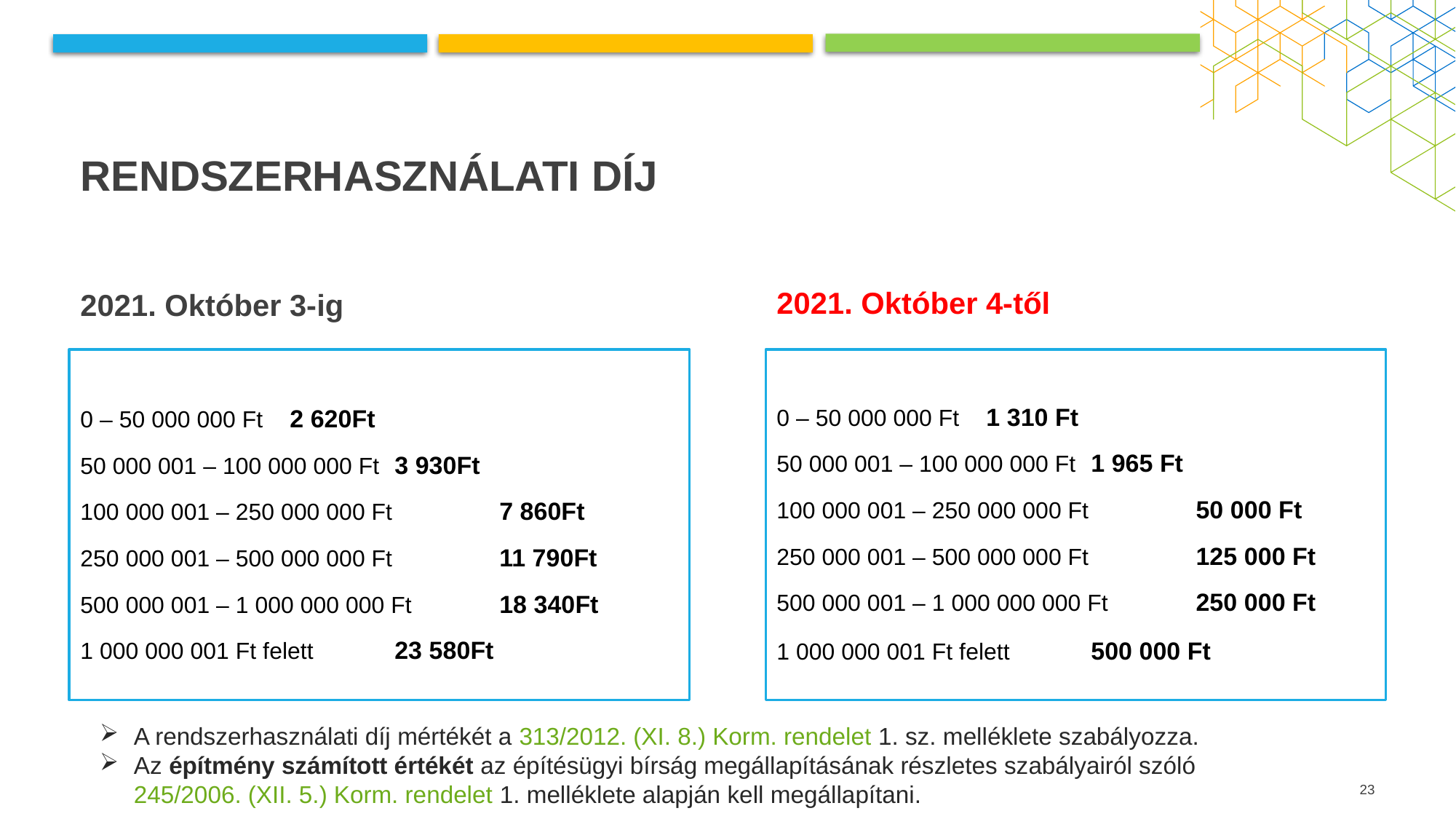

# Rendszerhasználati díj
2021. Október 3-ig
2021. Október 4-től

0 – 50 000 000 Ft 		2 620Ft
50 000 001 – 100 000 000 Ft 		3 930Ft
100 000 001 – 250 000 000 Ft 		7 860Ft
250 000 001 – 500 000 000 Ft 		11 790Ft
500 000 001 – 1 000 000 000 Ft 		18 340Ft
1 000 000 001 Ft felett 		23 580Ft

0 – 50 000 000 Ft 		1 310 Ft
50 000 001 – 100 000 000 Ft 		1 965 Ft
100 000 001 – 250 000 000 Ft 		50 000 Ft
250 000 001 – 500 000 000 Ft 		125 000 Ft
500 000 001 – 1 000 000 000 Ft 		250 000 Ft
1 000 000 001 Ft felett 		500 000 Ft
A rendszerhasználati díj mértékét a 313/2012. (XI. 8.) Korm. rendelet 1. sz. melléklete szabályozza.
Az építmény számított értékét az építésügyi bírság megállapításának részletes szabályairól szóló
245/2006. (XII. 5.) Korm. rendelet 1. melléklete alapján kell megállapítani.
23